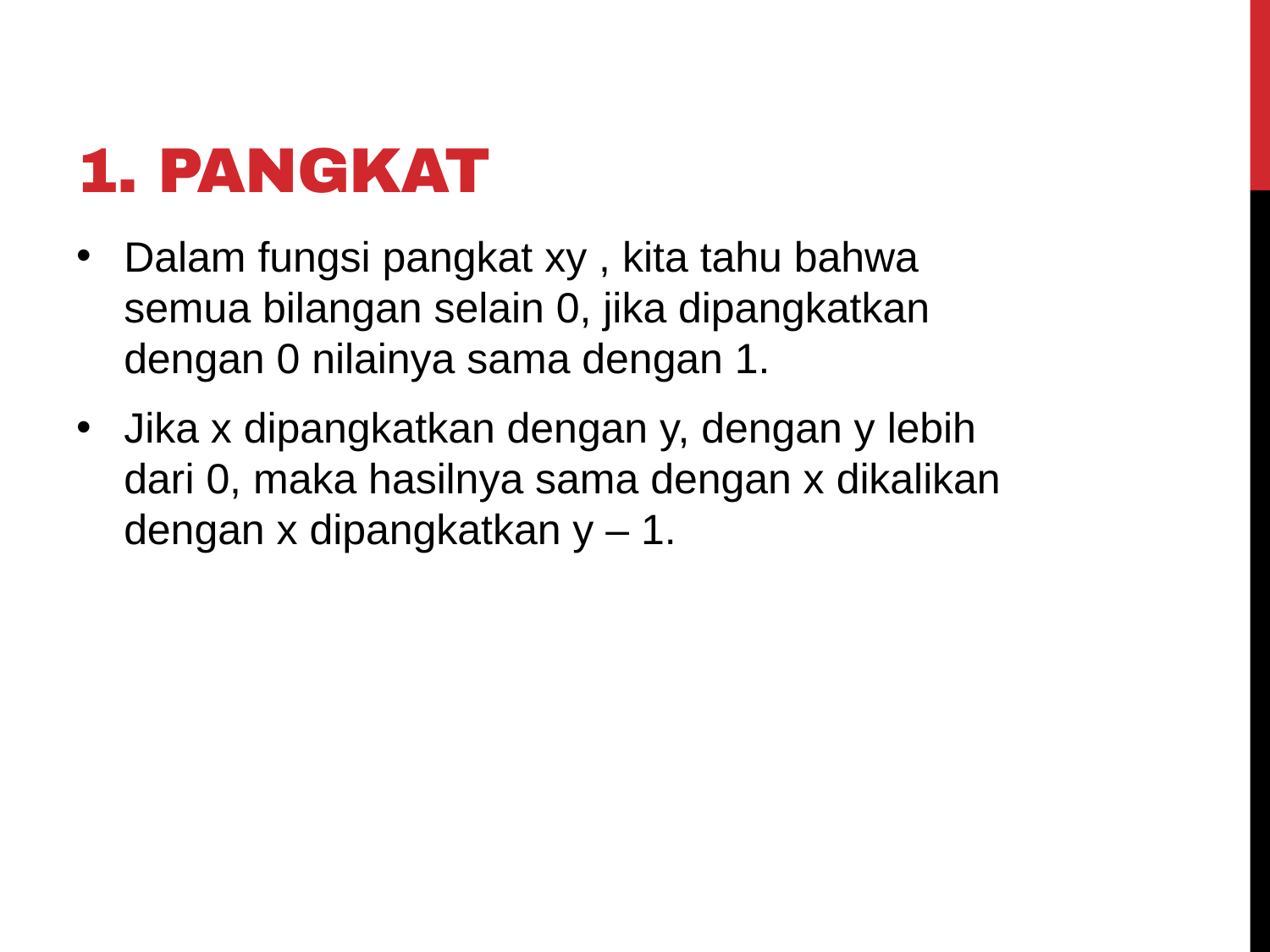

# 1. Pangkat
Dalam fungsi pangkat xy , kita tahu bahwa semua bilangan selain 0, jika dipangkatkan dengan 0 nilainya sama dengan 1.
Jika x dipangkatkan dengan y, dengan y lebih dari 0, maka hasilnya sama dengan x dikalikan dengan x dipangkatkan y – 1.